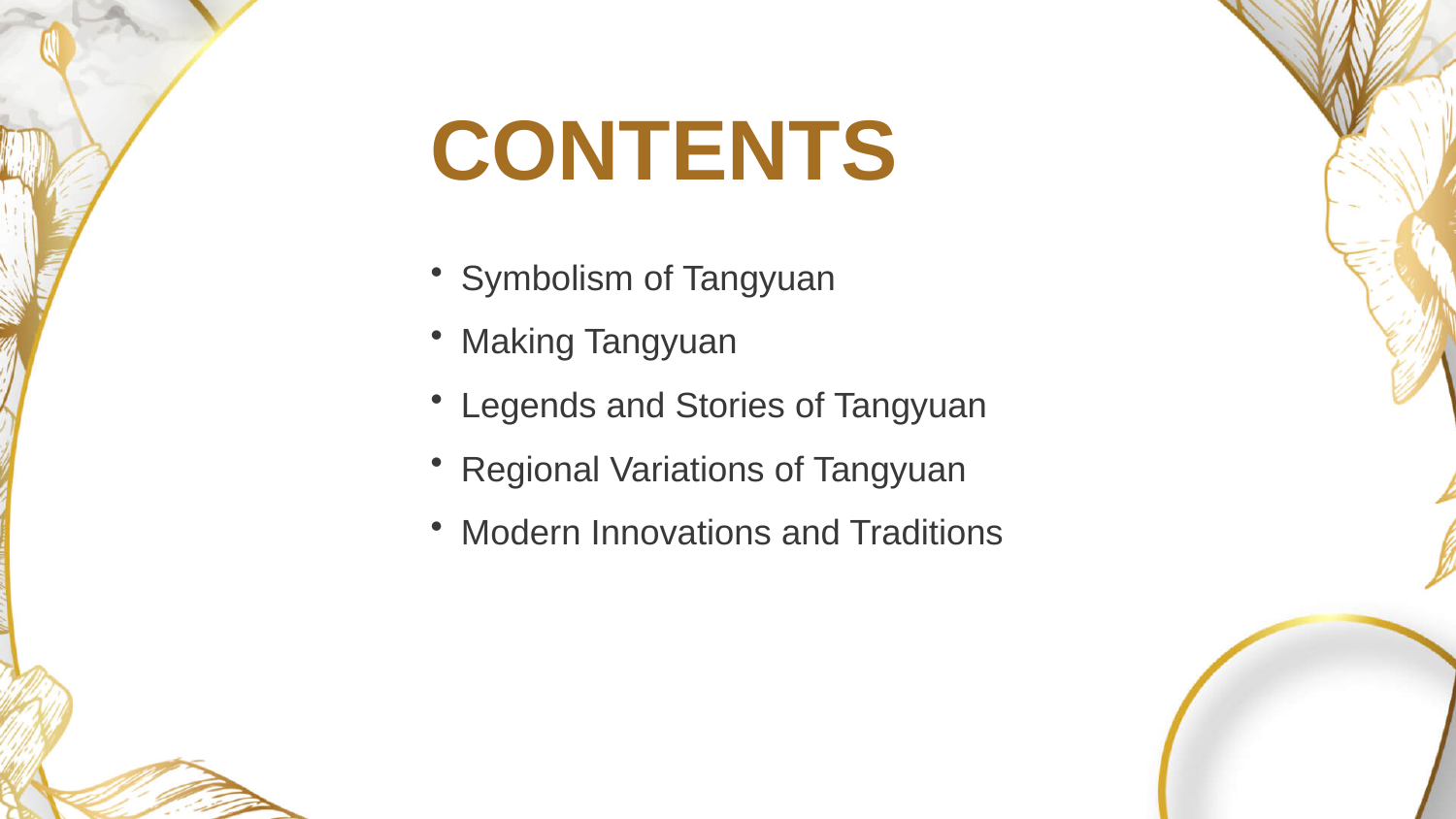

CONTENTS
Symbolism of Tangyuan
Making Tangyuan
Legends and Stories of Tangyuan
Regional Variations of Tangyuan
Modern Innovations and Traditions